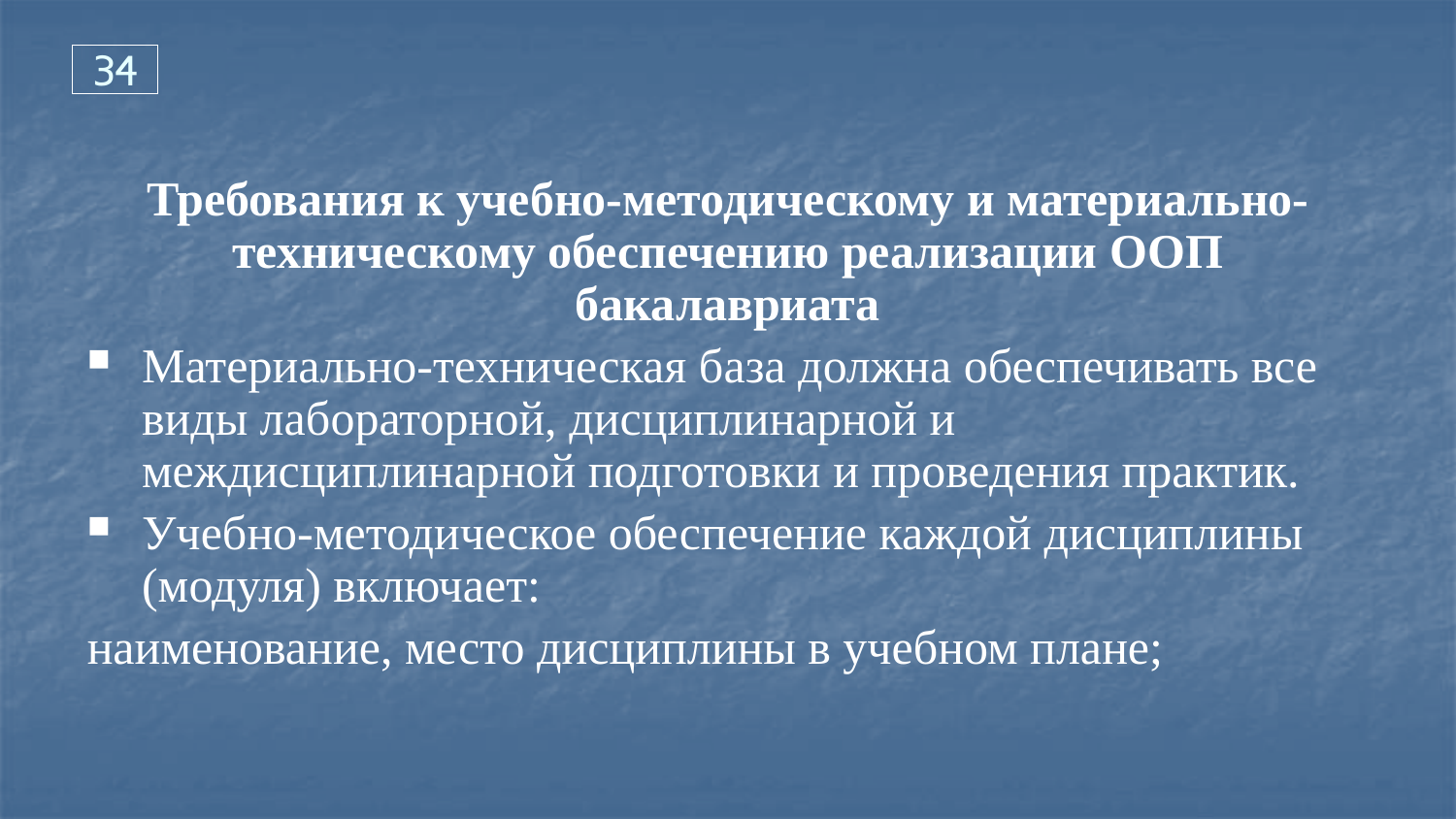

34
Требования к учебно-методическому и материально-техническому обеспечению реализации ООП бакалавриата
Материально-техническая база должна обеспечивать все виды лабораторной, дисциплинарной и междисциплинарной подготовки и проведения практик.
Учебно-методическое обеспечение каждой дисциплины (модуля) включает:
наименование, место дисциплины в учебном плане;